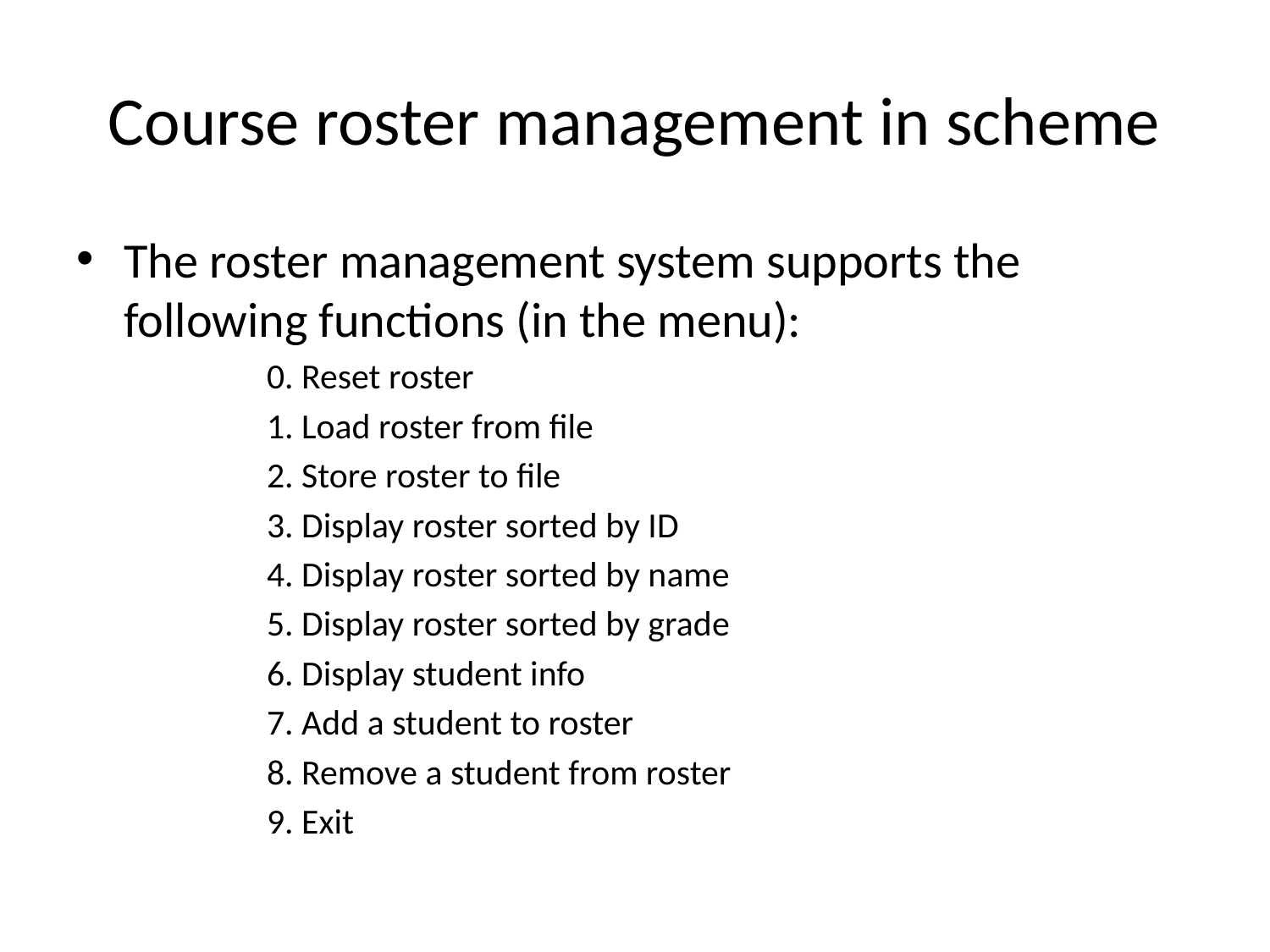

# Course roster management in scheme
The roster management system supports the following functions (in the menu):
0. Reset roster
1. Load roster from file
2. Store roster to file
3. Display roster sorted by ID
4. Display roster sorted by name
5. Display roster sorted by grade
6. Display student info
7. Add a student to roster
8. Remove a student from roster
9. Exit